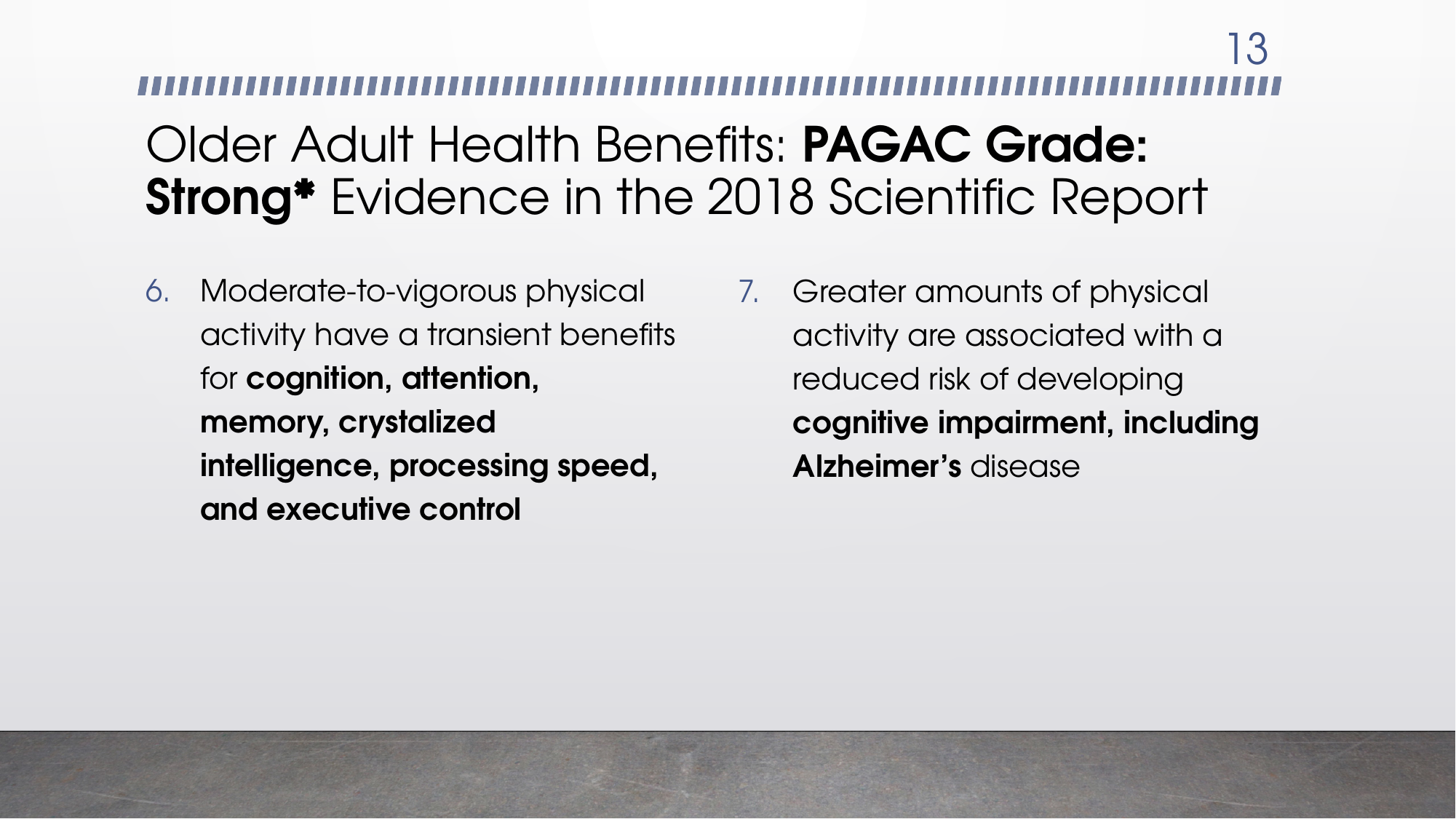

13
# Older Adult Health Benefits: PAGAC Grade: Strong* Evidence in the 2018 Scientific Report
Moderate-to-vigorous physical activity have a transient benefits for cognition, attention, memory, crystalized intelligence, processing speed, and executive control
Greater amounts of physical activity are associated with a reduced risk of developing cognitive impairment, including Alzheimer’s disease